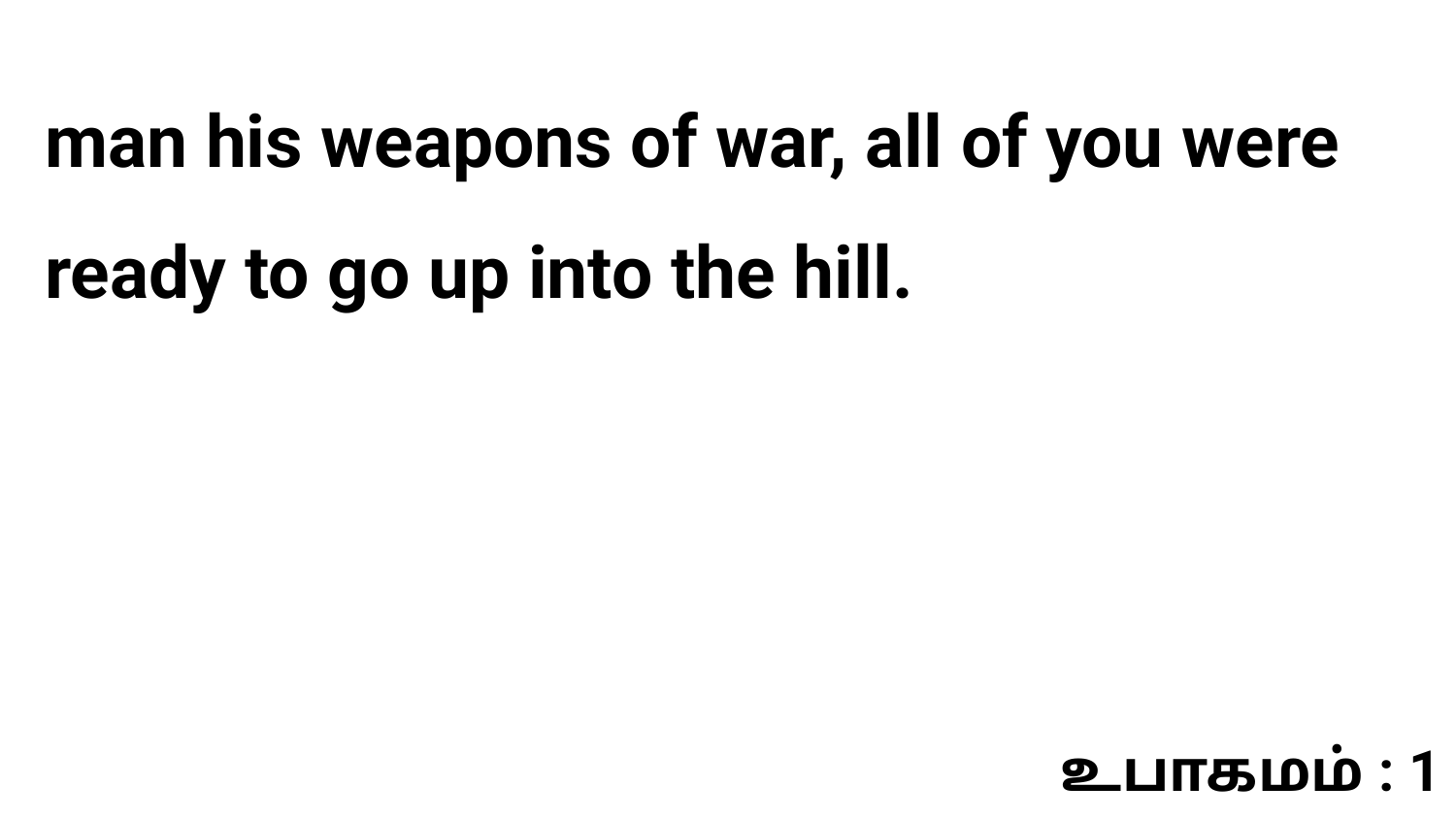

man his weapons of war, all of you were ready to go up into the hill.
உபாகமம் : 1